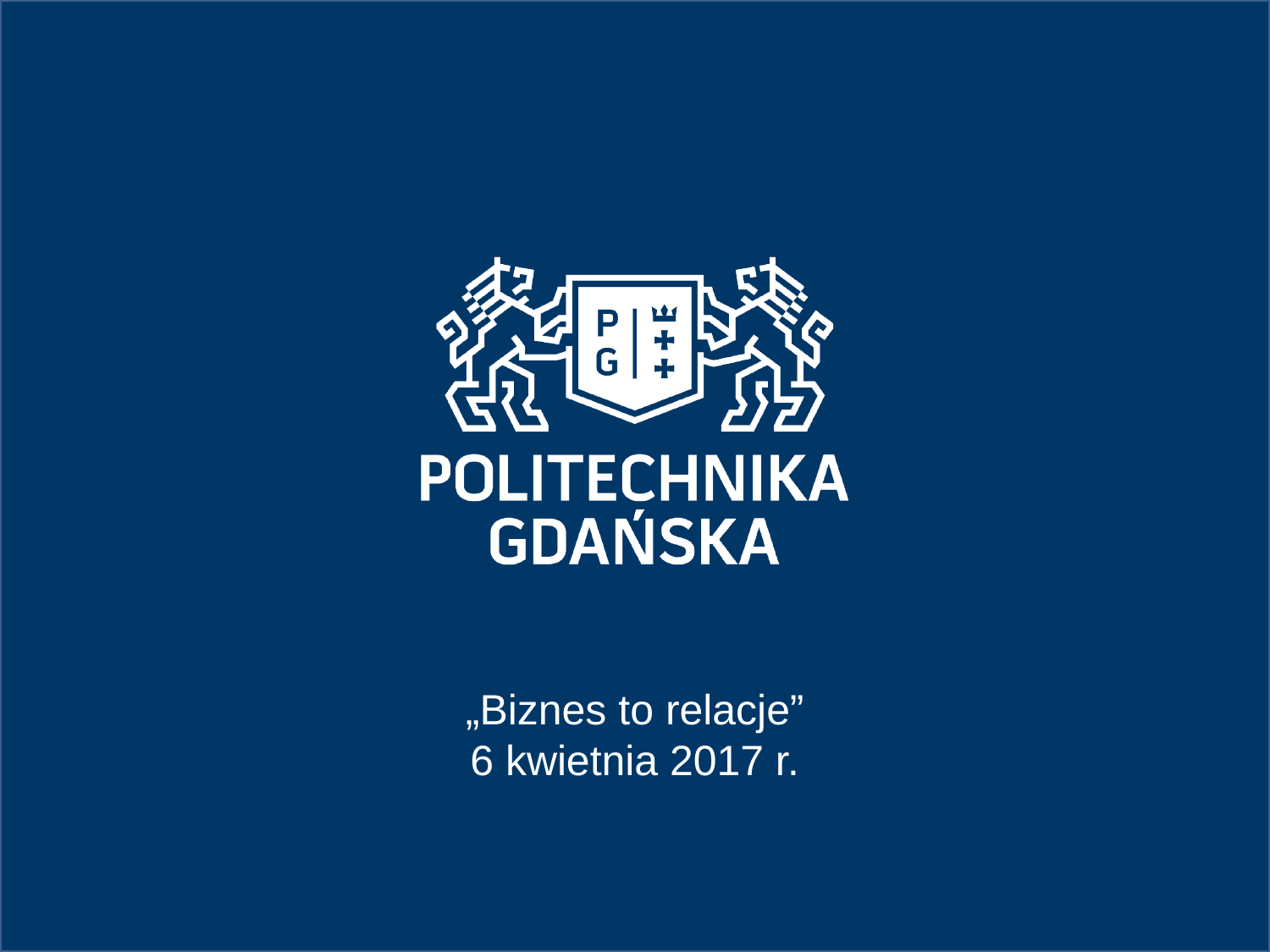

„Biznes to relacje”
6 kwietnia 2017 r.